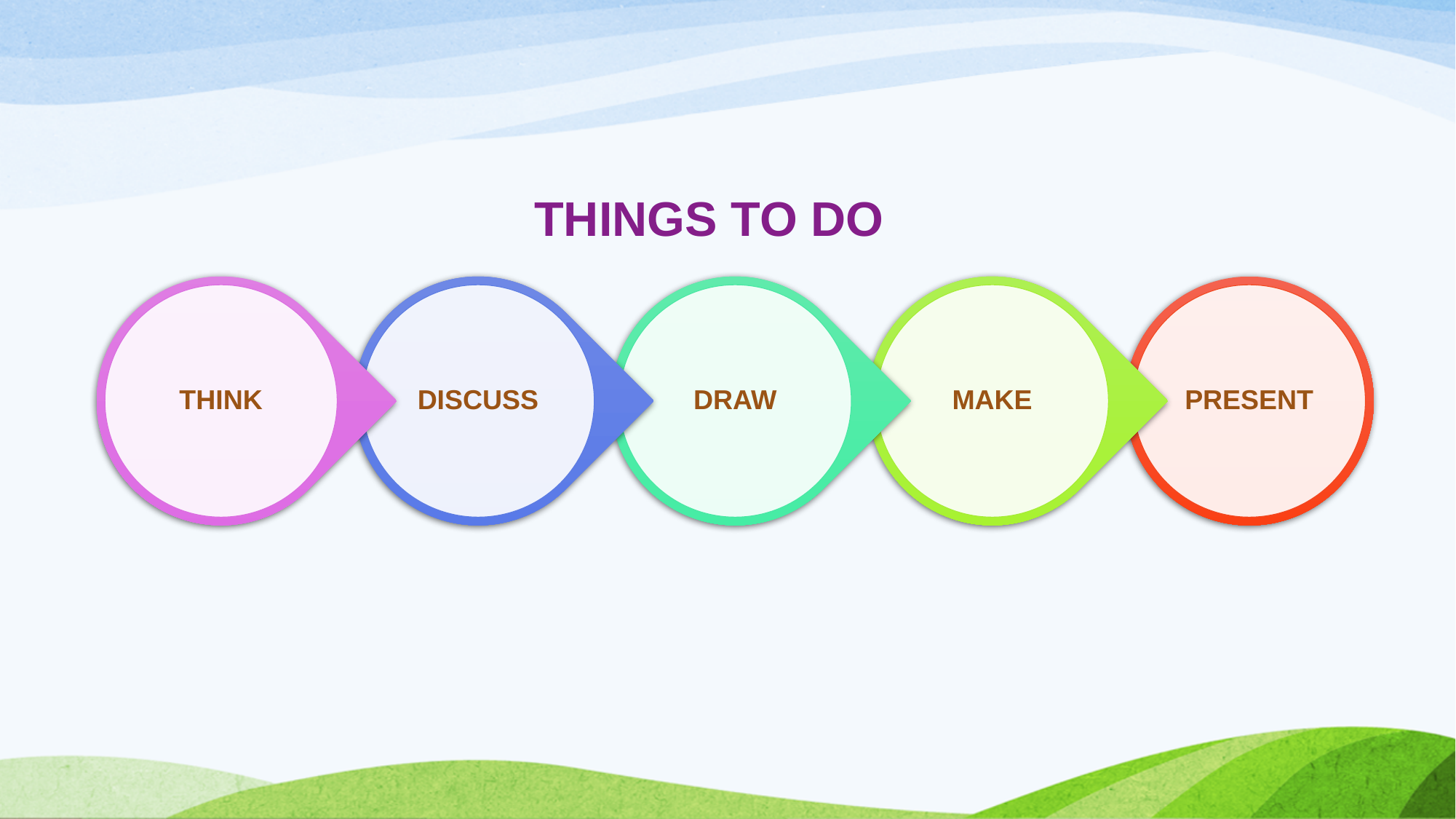

PRESENT
MAKE
DRAW
DISCUSS
THINK
THINGS TO DO